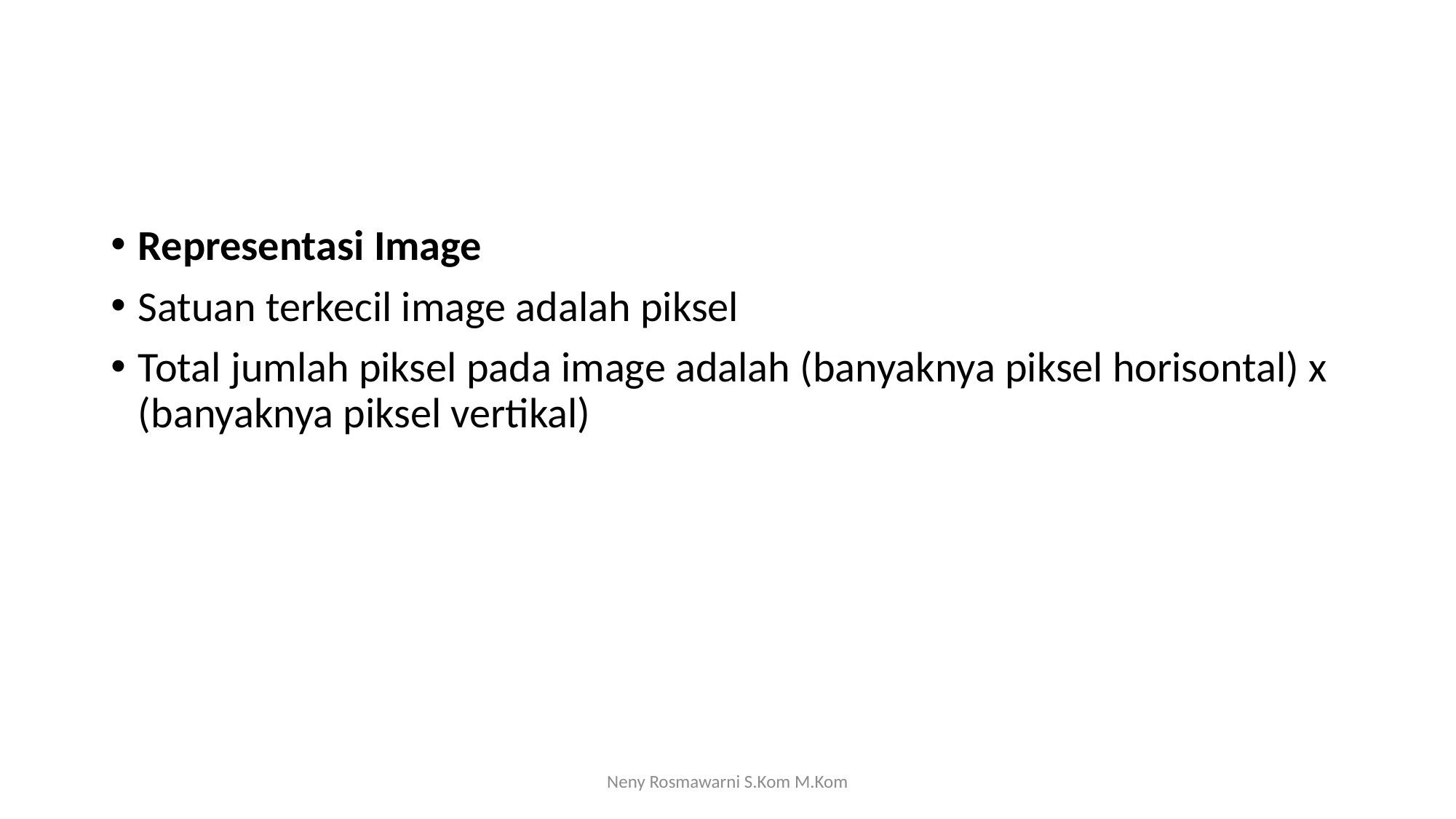

#
Representasi Image
Satuan terkecil image adalah piksel
Total jumlah piksel pada image adalah (banyaknya piksel horisontal) x (banyaknya piksel vertikal)

Neny Rosmawarni S.Kom M.Kom